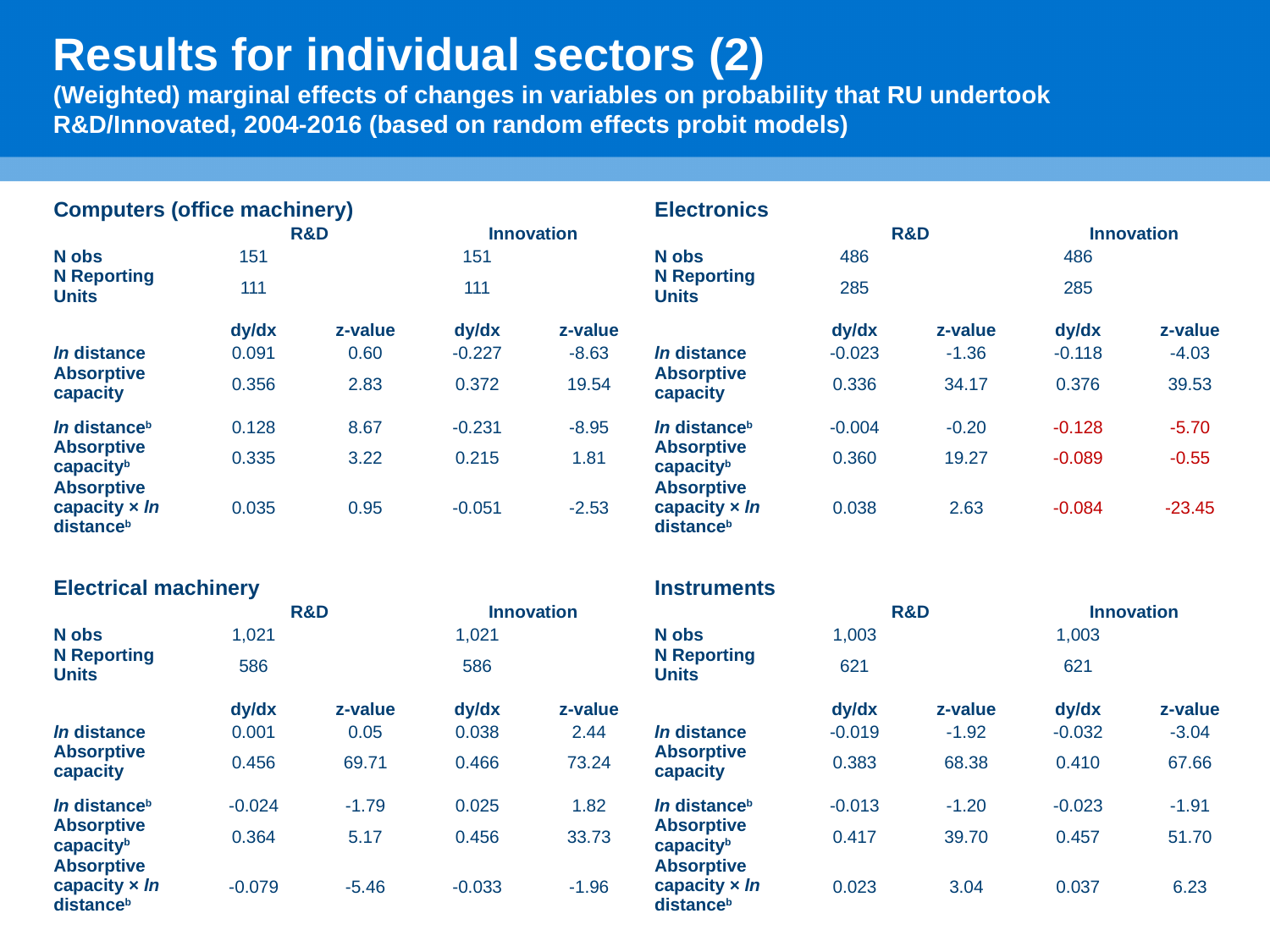

# Results for individual sectors (2) (Weighted) marginal effects of changes in variables on probability that RU undertook R&D/Innovated, 2004-2016 (based on random effects probit models)
| Computers (office machinery) |  |  |  |  |
| --- | --- | --- | --- | --- |
|  | R&D |  | Innovation |  |
| N obs | 151 |  | 151 |  |
| N Reporting Units | 111 |  | 111 |  |
|  |  |  |  |  |
|  | dy/dx | z-value | dy/dx | z-value |
| ln distance | 0.091 | 0.60 | -0.227 | -8.63 |
| Absorptive capacity | 0.356 | 2.83 | 0.372 | 19.54 |
|  |  |  |  |  |
| ln distanceb | 0.128 | 8.67 | -0.231 | -8.95 |
| Absorptive capacityb | 0.335 | 3.22 | 0.215 | 1.81 |
| Absorptive capacity × ln distanceb | 0.035 | 0.95 | -0.051 | -2.53 |
| Electronics |  |  |  |  |
| --- | --- | --- | --- | --- |
|  | R&D |  | Innovation |  |
| N obs | 486 |  | 486 |  |
| N Reporting Units | 285 |  | 285 |  |
|  |  |  |  |  |
|  | dy/dx | z-value | dy/dx | z-value |
| ln distance | -0.023 | -1.36 | -0.118 | -4.03 |
| Absorptive capacity | 0.336 | 34.17 | 0.376 | 39.53 |
|  |  |  |  |  |
| ln distanceb | -0.004 | -0.20 | -0.128 | -5.70 |
| Absorptive capacityb | 0.360 | 19.27 | -0.089 | -0.55 |
| Absorptive capacity × ln distanceb | 0.038 | 2.63 | -0.084 | -23.45 |
| Electrical machinery |  |  |  |  |
| --- | --- | --- | --- | --- |
|  | R&D |  | Innovation |  |
| N obs | 1,021 |  | 1,021 |  |
| N Reporting Units | 586 |  | 586 |  |
|  |  |  |  |  |
|  | dy/dx | z-value | dy/dx | z-value |
| ln distance | 0.001 | 0.05 | 0.038 | 2.44 |
| Absorptive capacity | 0.456 | 69.71 | 0.466 | 73.24 |
|  |  |  |  |  |
| ln distanceb | -0.024 | -1.79 | 0.025 | 1.82 |
| Absorptive capacityb | 0.364 | 5.17 | 0.456 | 33.73 |
| Absorptive capacity × ln distanceb | -0.079 | -5.46 | -0.033 | -1.96 |
| Instruments |  |  |  |  |
| --- | --- | --- | --- | --- |
|  | R&D |  | Innovation |  |
| N obs | 1,003 |  | 1,003 |  |
| N Reporting Units | 621 |  | 621 |  |
|  |  |  |  |  |
|  | dy/dx | z-value | dy/dx | z-value |
| ln distance | -0.019 | -1.92 | -0.032 | -3.04 |
| Absorptive capacity | 0.383 | 68.38 | 0.410 | 67.66 |
|  |  |  |  |  |
| ln distanceb | -0.013 | -1.20 | -0.023 | -1.91 |
| Absorptive capacityb | 0.417 | 39.70 | 0.457 | 51.70 |
| Absorptive capacity × ln distanceb | 0.023 | 3.04 | 0.037 | 6.23 |